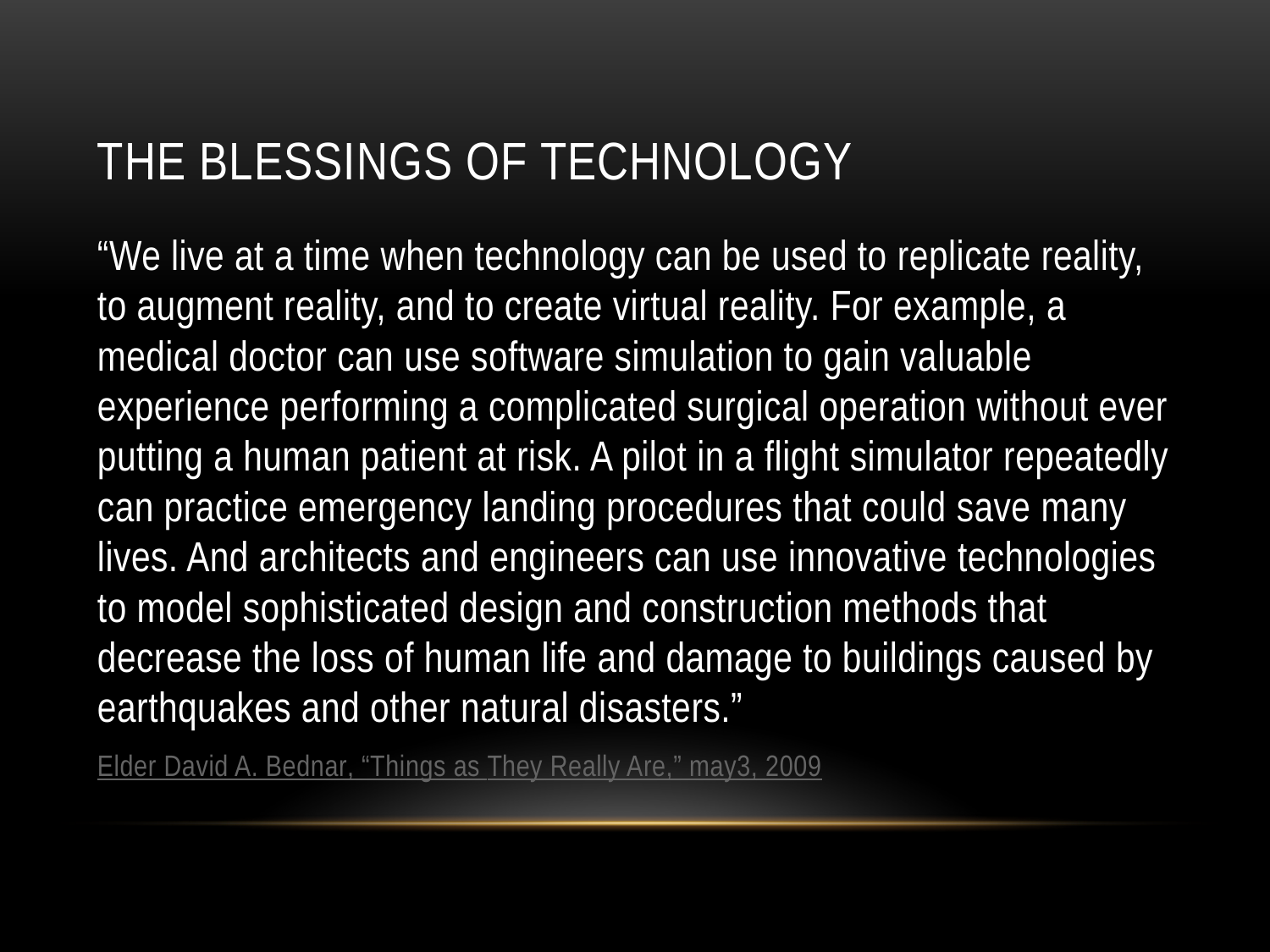

# The blessings of technology
“We live at a time when technology can be used to replicate reality, to augment reality, and to create virtual reality. For example, a medical doctor can use software simulation to gain valuable experience performing a complicated surgical operation without ever putting a human patient at risk. A pilot in a flight simulator repeatedly can practice emergency landing procedures that could save many lives. And architects and engineers can use innovative technologies to model sophisticated design and construction methods that decrease the loss of human life and damage to buildings caused by earthquakes and other natural disasters.”
Elder David A. Bednar, “Things as They Really Are,” may3, 2009